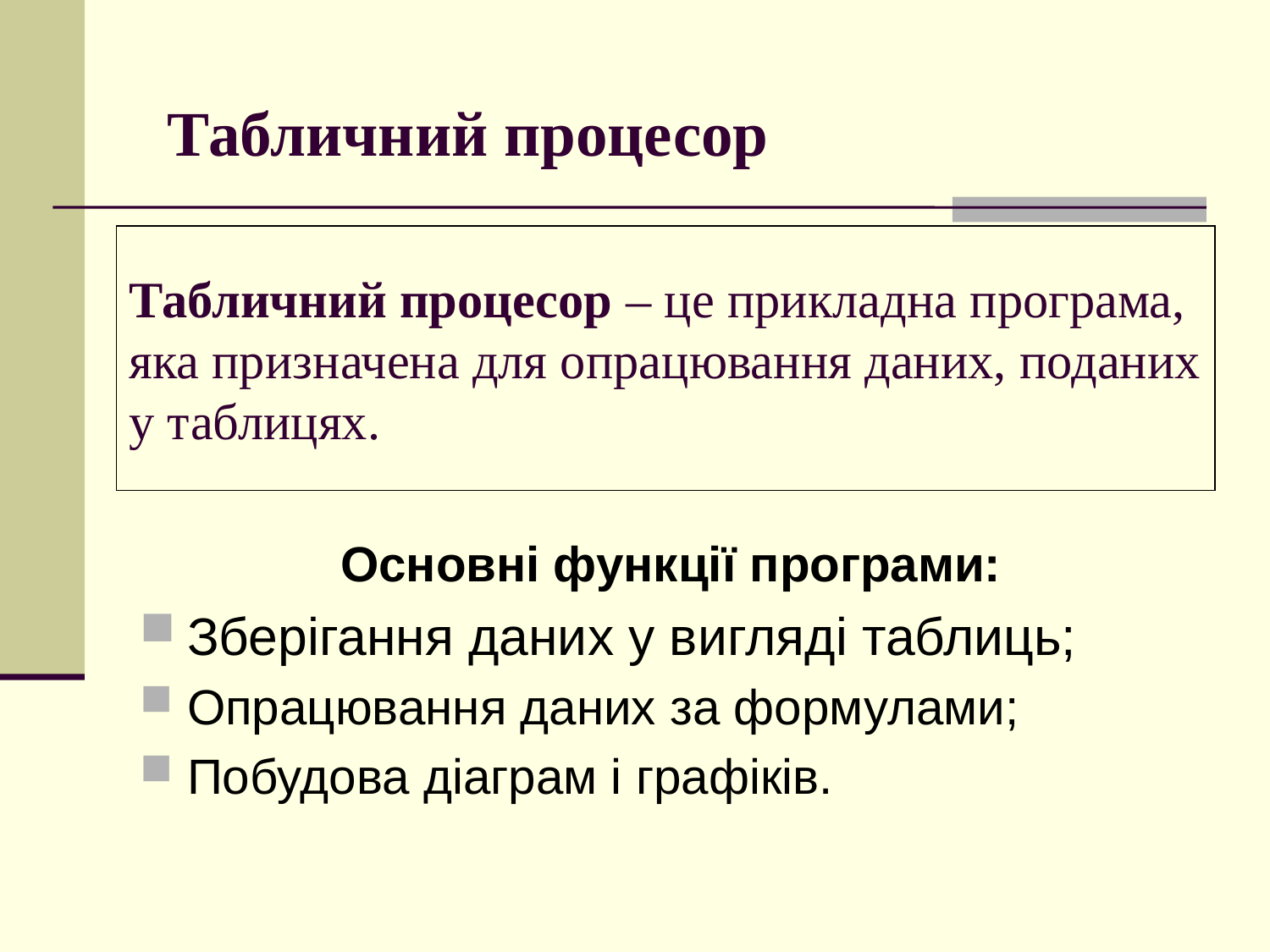

Табличний процесор
# Табличний процесор – це прикладна програма, яка призначена для опрацювання даних, поданих у таблицях.
Основні функції програми:
Зберігання даних у вигляді таблиць;
Опрацювання даних за формулами;
Побудова діаграм і графіків.